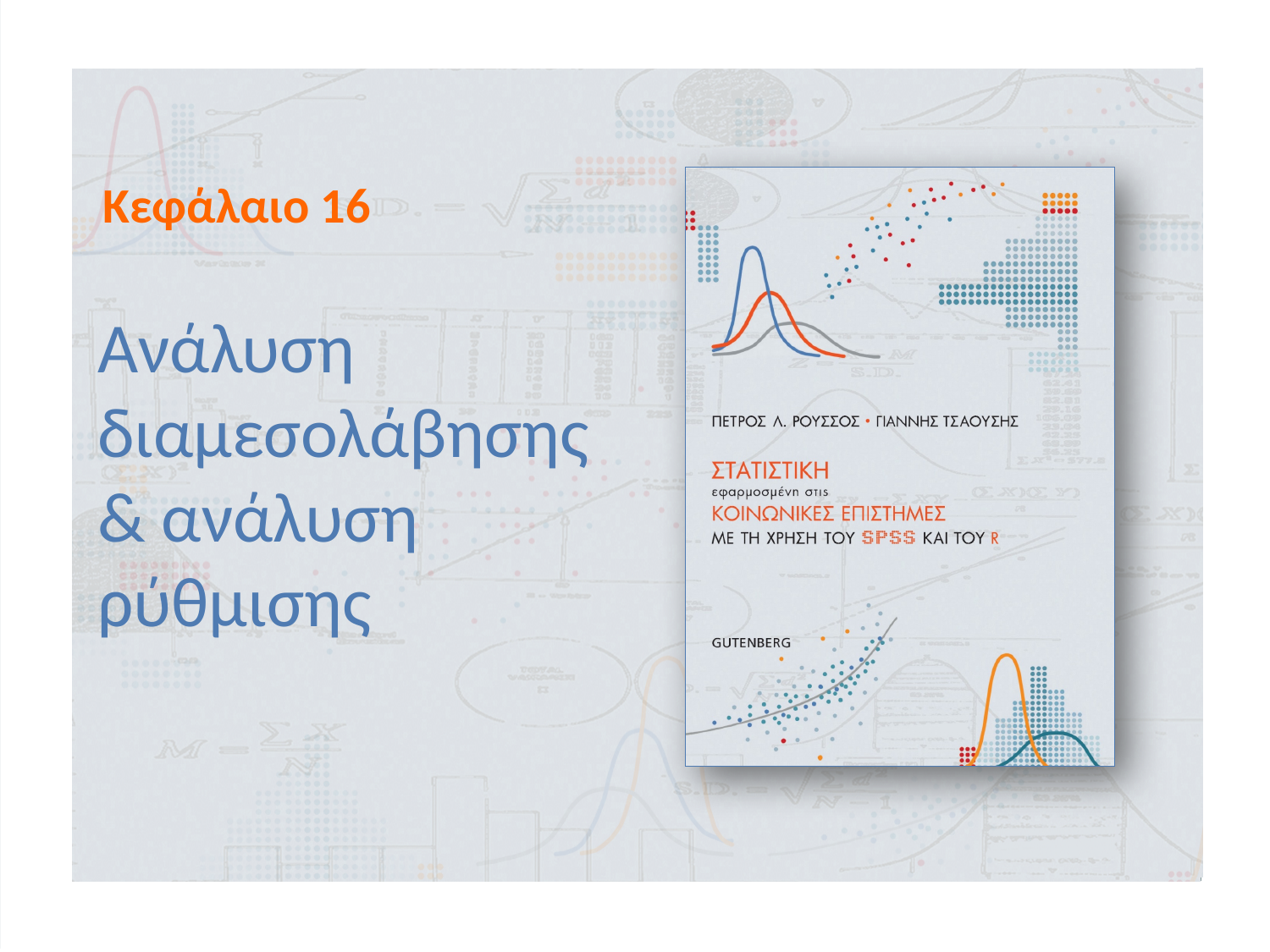

Κεφάλαιο 16
# Ανάλυση διαμεσολάβησης & ανάλυση ρύθμισης